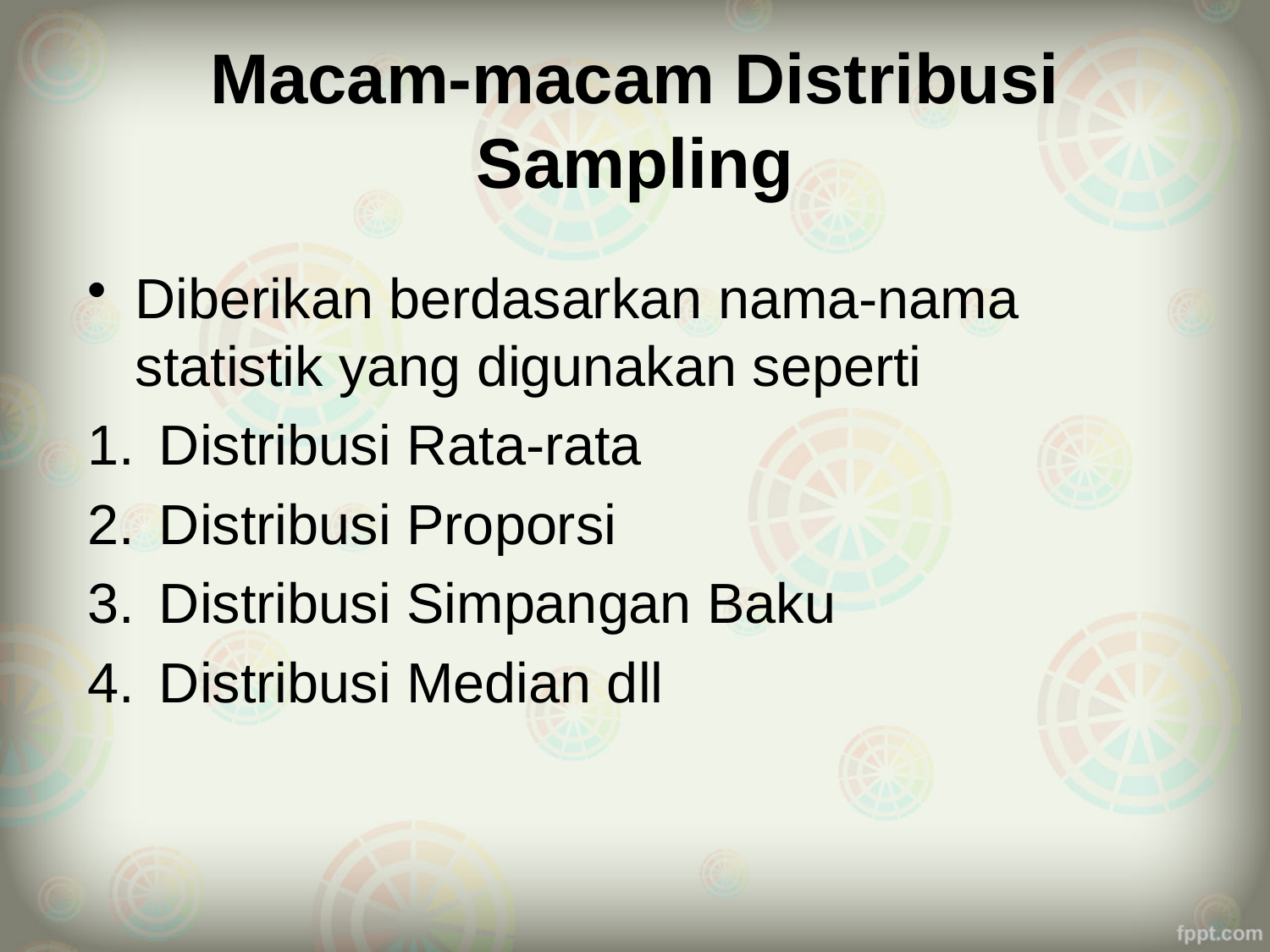

# Macam-macam Distribusi Sampling
Diberikan berdasarkan nama-nama statistik yang digunakan seperti
Distribusi Rata-rata
Distribusi Proporsi
Distribusi Simpangan Baku
Distribusi Median dll